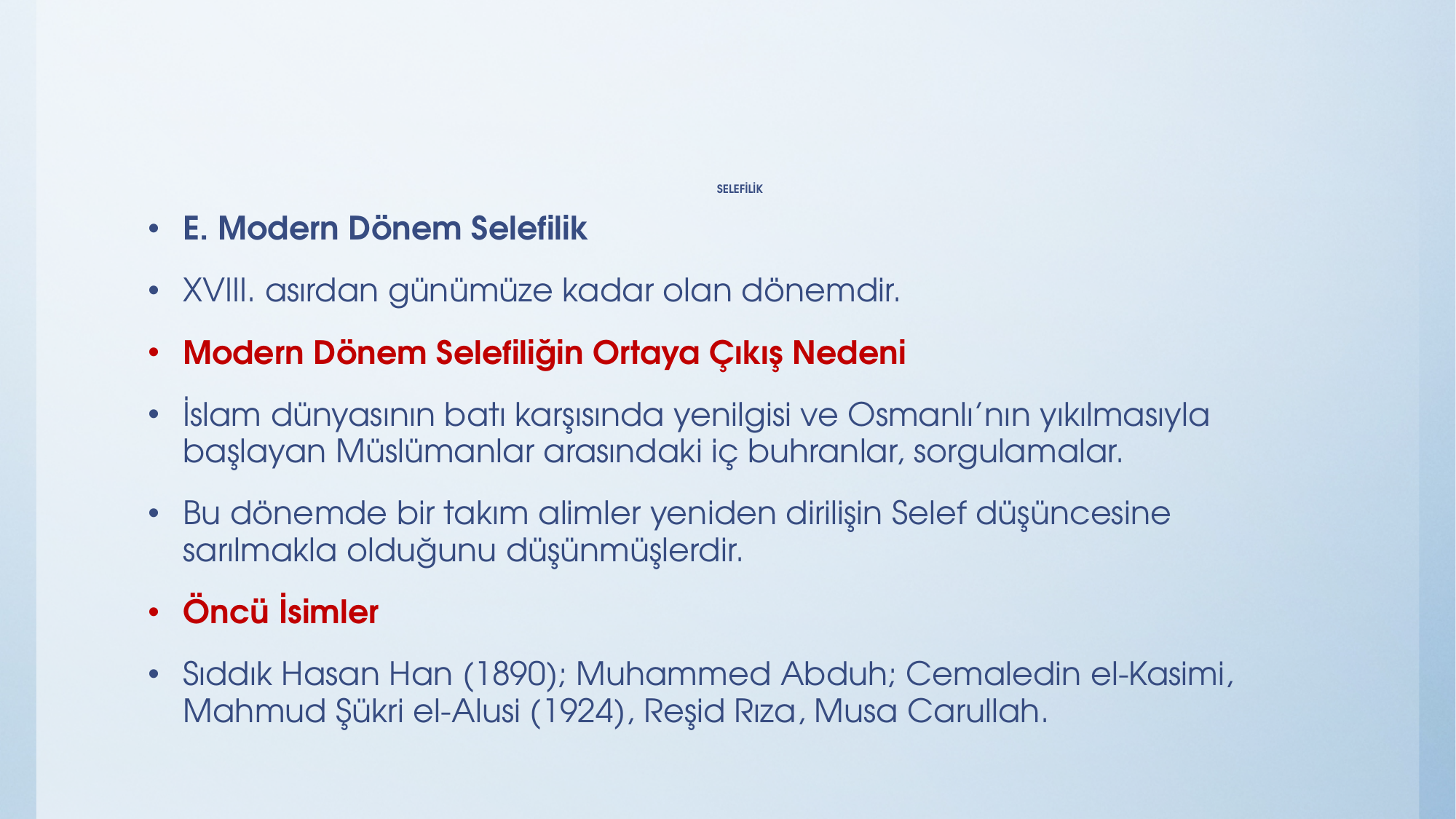

# SELEFİLİK
E. Modern Dönem Selefilik
XVIII. asırdan günümüze kadar olan dönemdir.
Modern Dönem Selefiliğin Ortaya Çıkış Nedeni
İslam dünyasının batı karşısında yenilgisi ve Osmanlı’nın yıkılmasıyla başlayan Müslümanlar arasındaki iç buhranlar, sorgulamalar.
Bu dönemde bir takım alimler yeniden dirilişin Selef düşüncesine sarılmakla olduğunu düşünmüşlerdir.
Öncü İsimler
Sıddık Hasan Han (1890); Muhammed Abduh; Cemaledin el-Kasimi, Mahmud Şükri el-Alusi (1924), Reşid Rıza, Musa Carullah.